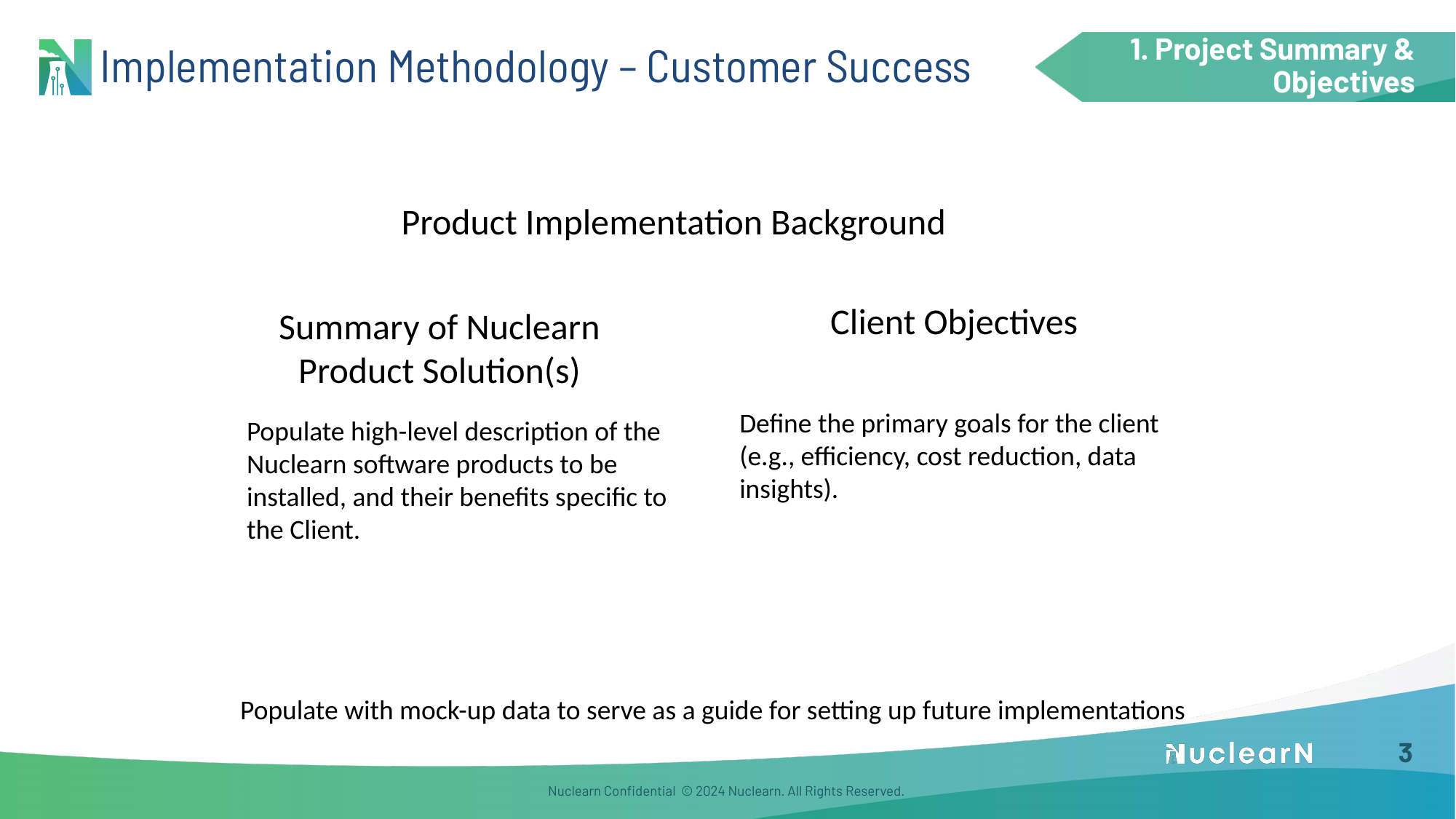

1. Project Summary & Objectives
# Implementation Methodology – Customer Success
Product Implementation Background
Client Objectives
Summary of Nuclearn Product Solution(s)
Define the primary goals for the client (e.g., efficiency, cost reduction, data insights).
Populate high-level description of the Nuclearn software products to be installed, and their benefits specific to the Client.
Populate with mock-up data to serve as a guide for setting up future implementations